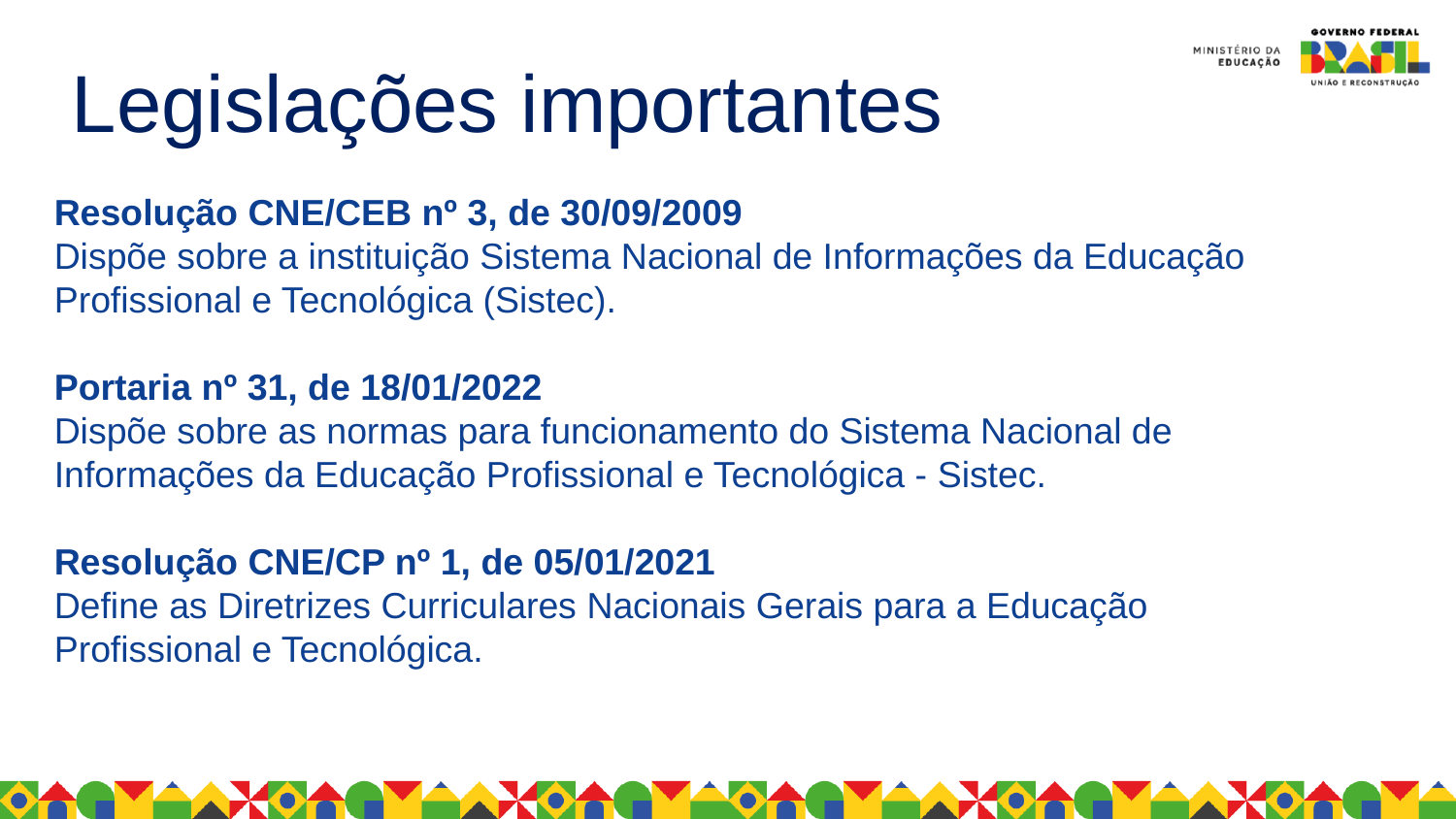

Legislações importantes
Resolução CNE/CEB nº 3, de 30/09/2009
Dispõe sobre a instituição Sistema Nacional de Informações da Educação Profissional e Tecnológica (Sistec).

Portaria nº 31, de 18/01/2022
Dispõe sobre as normas para funcionamento do Sistema Nacional de Informações da Educação Profissional e Tecnológica - Sistec.

Resolução CNE/CP nº 1, de 05/01/2021
Define as Diretrizes Curriculares Nacionais Gerais para a Educação Profissional e Tecnológica.